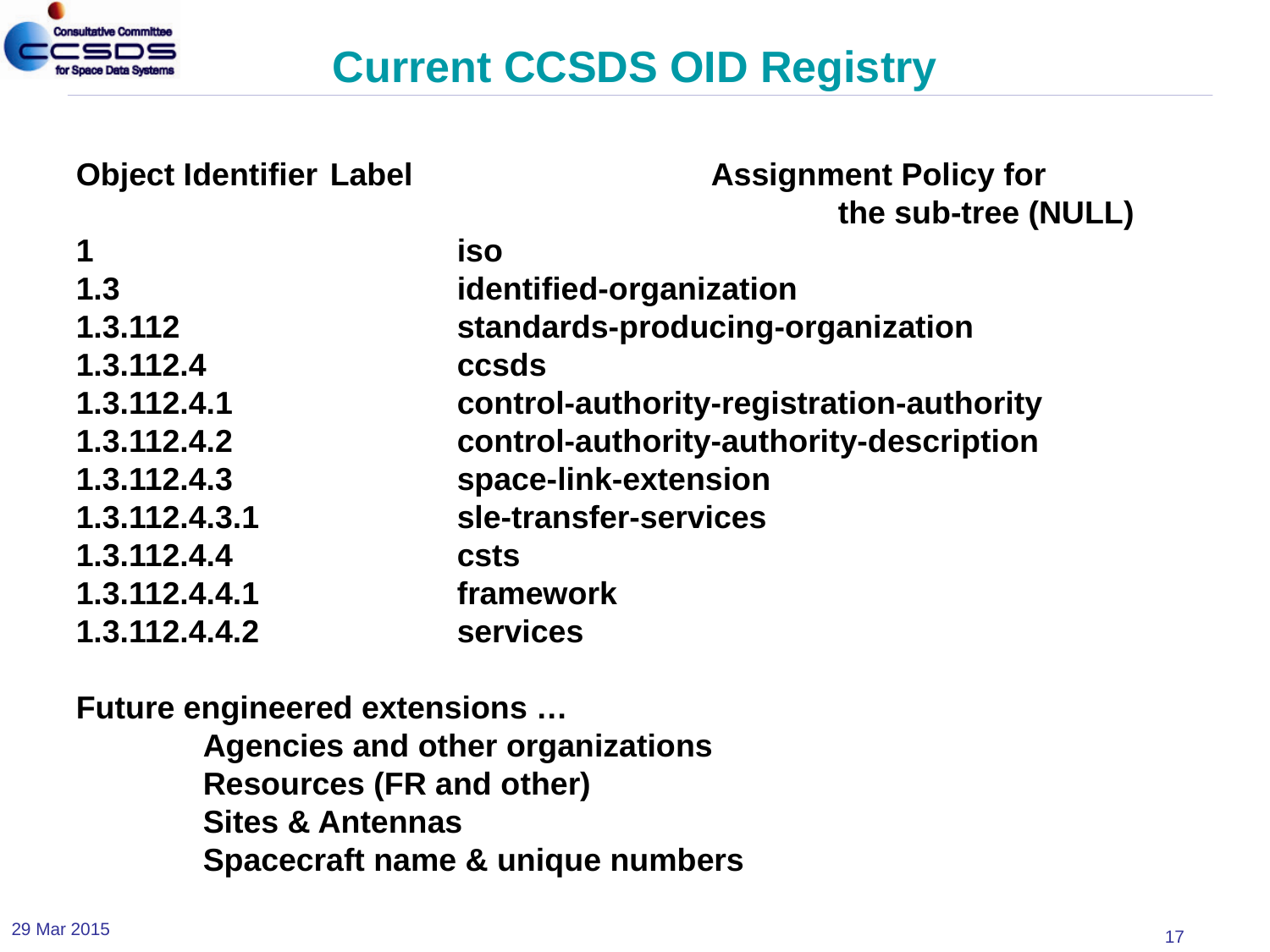

# Current CCSDS OID Registry
Object Identifier 	Label 			Assignment Policy for
						the sub-tree (NULL)
1 			iso
1.3 			identified-organization
1.3.112 			standards-producing-organization
1.3.112.4 		ccsds
1.3.112.4.1 		control-authority-registration-authority
1.3.112.4.2 		control-authority-authority-description
1.3.112.4.3 		space-link-extension
1.3.112.4.3.1 		sle-transfer-services
1.3.112.4.4 		csts
1.3.112.4.4.1 		framework
1.3.112.4.4.2 		services

Future engineered extensions …
	Agencies and other organizations
	Resources (FR and other)
	Sites & Antennas
	Spacecraft name & unique numbers

29 Mar 2015